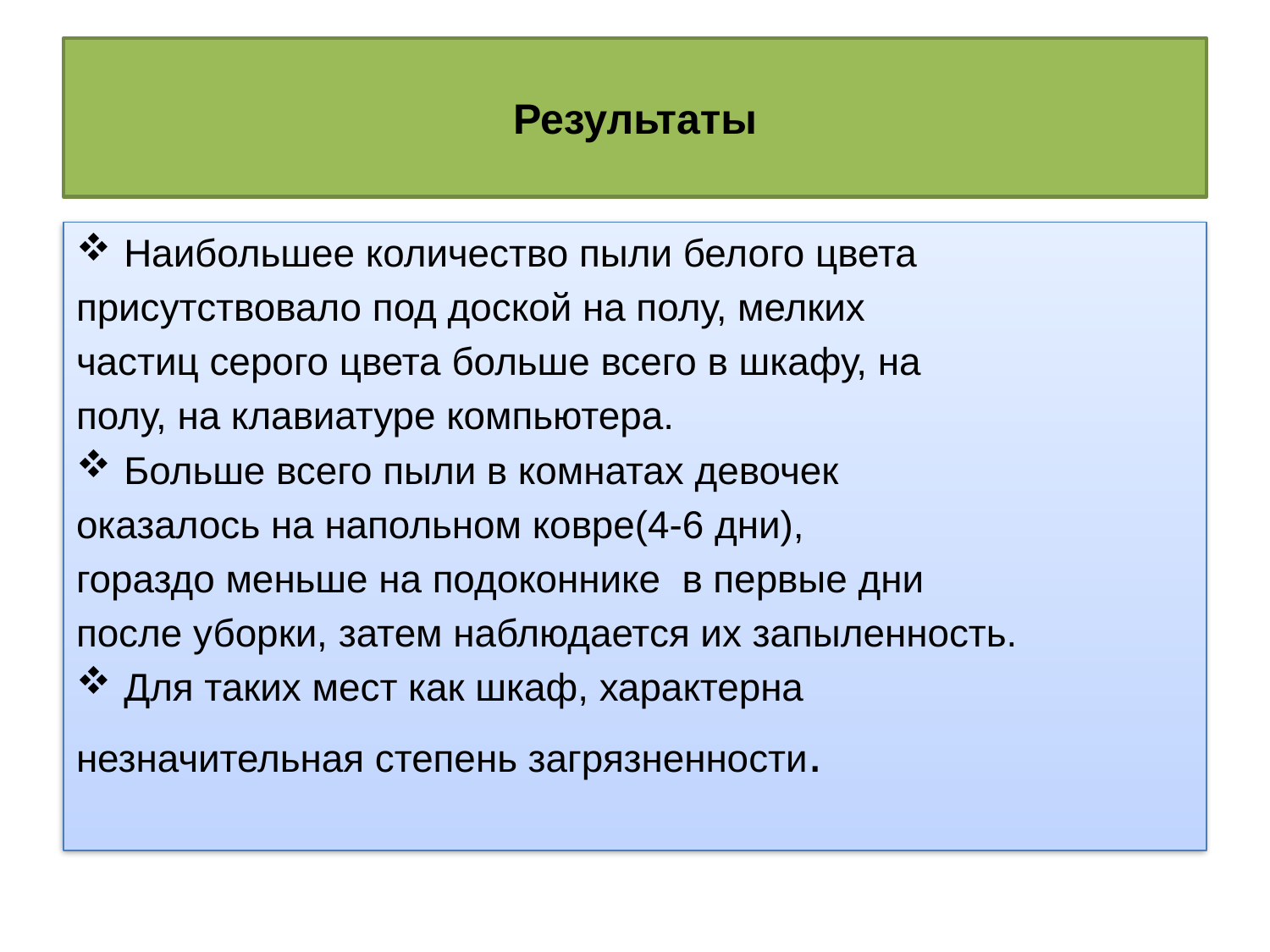

# Результаты
Наибольшее количество пыли белого цвета
присутствовало под доской на полу, мелких
частиц серого цвета больше всего в шкафу, на
полу, на клавиатуре компьютера.
Больше всего пыли в комнатах девочек
оказалось на напольном ковре(4-6 дни),
гораздо меньше на подоконнике  в первые дни
после уборки, затем наблюдается их запыленность.
Для таких мест как шкаф, характерна
незначительная степень загрязненности.